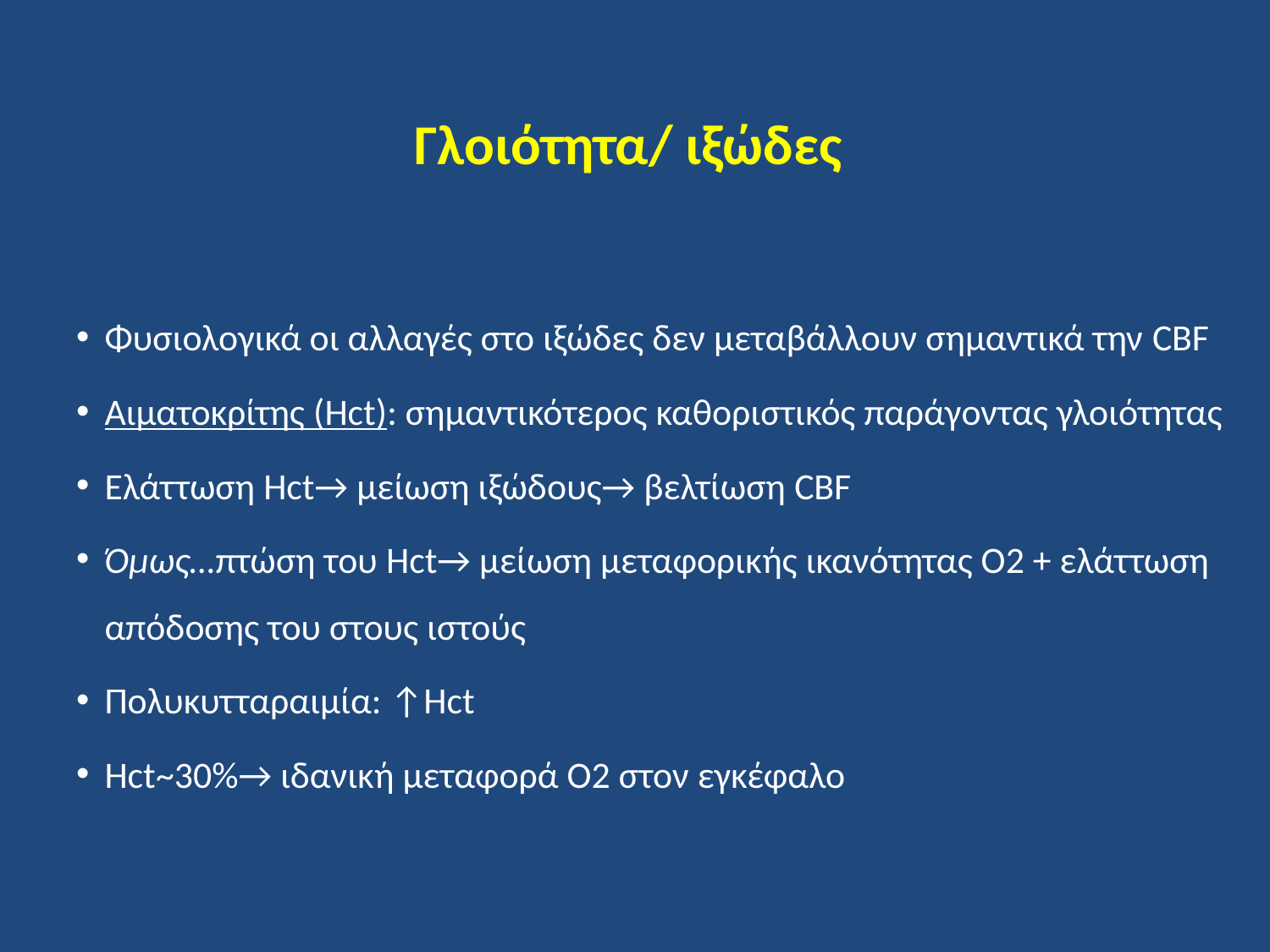

Γλοιότητα/ ιξώδες
Φυσιολογικά οι αλλαγές στο ιξώδες δεν μεταβάλλουν σημαντικά την CBF
Αιματοκρίτης (Hct): σημαντικότερος καθοριστικός παράγοντας γλοιότητας
Ελάττωση Hct→ μείωση ιξώδους→ βελτίωση CBF
Όμως…πτώση του Hct→ μείωση μεταφορικής ικανότητας Ο2 + ελάττωση απόδοσης του στους ιστούς
Πολυκυτταραιμία: ↑Hct
Hct~30%→ ιδανική μεταφορά Ο2 στον εγκέφαλο